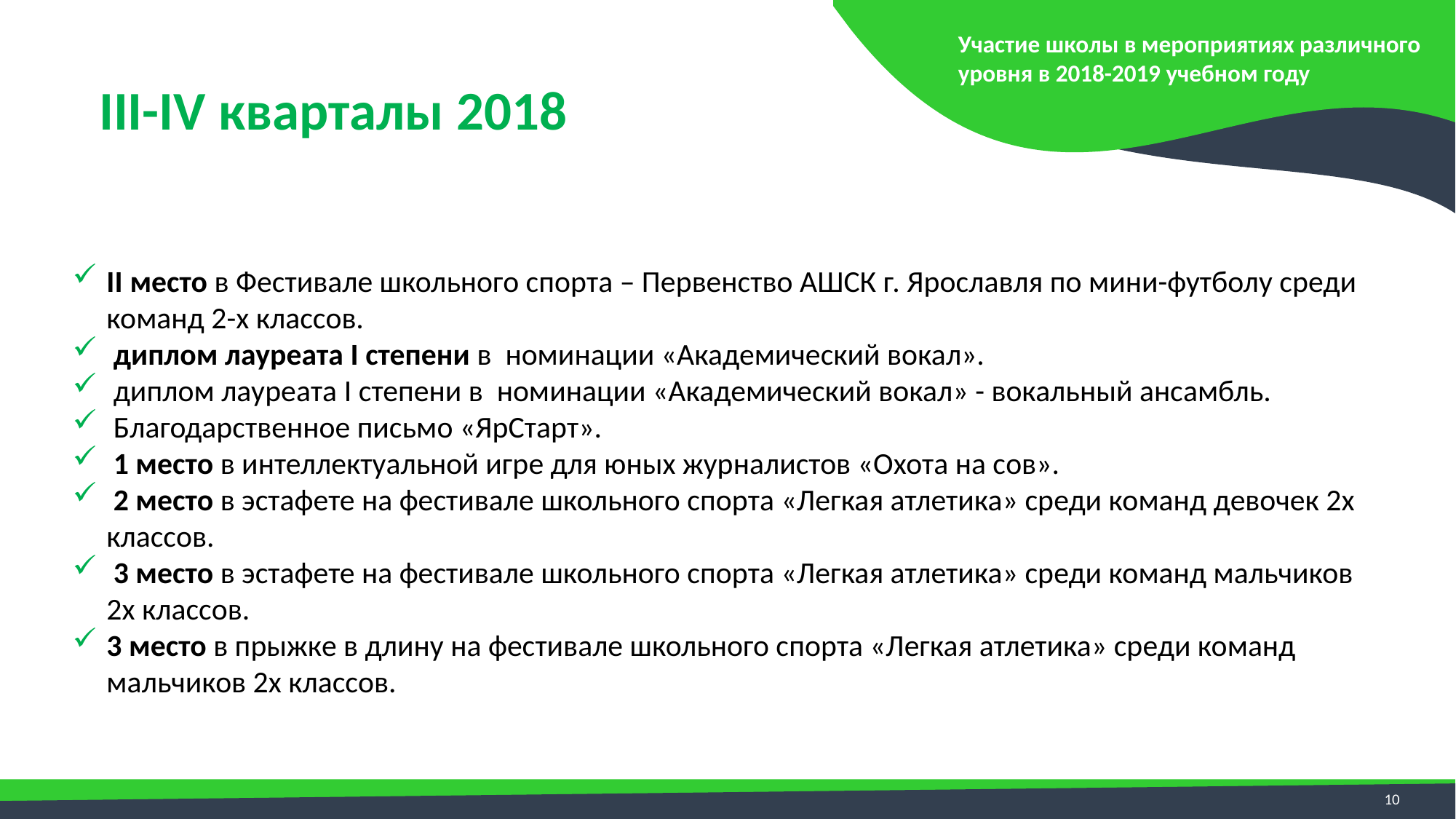

Участие школы в мероприятиях различного уровня в 2018-2019 учебном году
III-IV кварталы 2018

II место в Фестивале школьного спорта – Первенство АШСК г. Ярославля по мини-футболу среди команд 2-х классов.
 диплом лауреата I степени в  номинации «Академический вокал».
 диплом лауреата I степени в  номинации «Академический вокал» - вокальный ансамбль.
 Благодарственное письмо «ЯрСтарт».
 1 место в интеллектуальной игре для юных журналистов «Охота на сов».
 2 место в эстафете на фестивале школьного спорта «Легкая атлетика» среди команд девочек 2х классов.
 3 место в эстафете на фестивале школьного спорта «Легкая атлетика» среди команд мальчиков 2х классов.
3 место в прыжке в длину на фестивале школьного спорта «Легкая атлетика» среди команд мальчиков 2х классов.

10